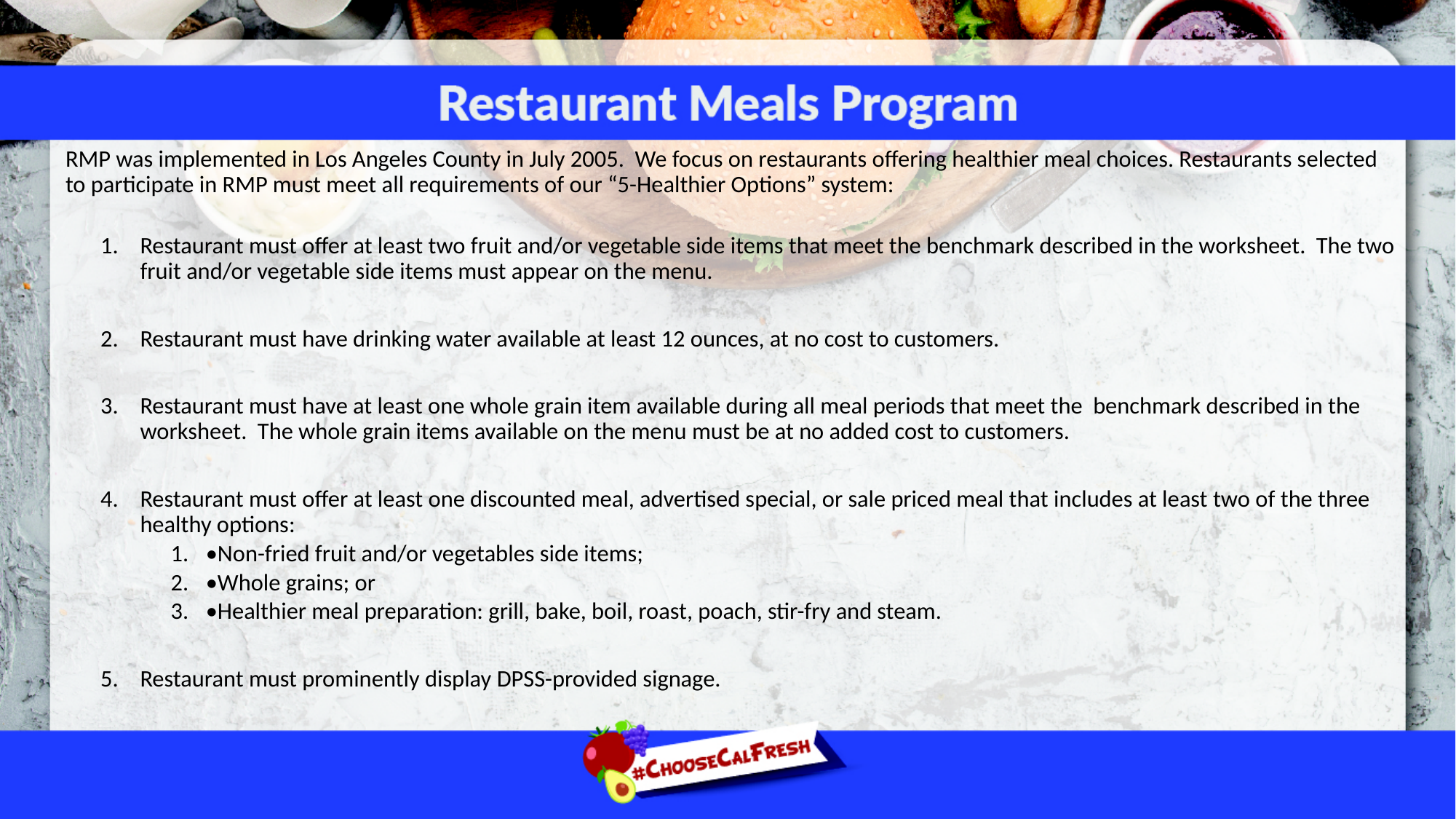

RMP was implemented in Los Angeles County in July 2005.  We focus on restaurants offering healthier meal choices. Restaurants selected to participate in RMP must meet all requirements of our “5-Healthier Options” system:

Restaurant must offer at least two fruit and/or vegetable side items that meet the benchmark described in the worksheet.  The two fruit and/or vegetable side items must appear on the menu.

Restaurant must have drinking water available at least 12 ounces, at no cost to customers.

Restaurant must have at least one whole grain item available during all meal periods that meet the  benchmark described in the worksheet.  The whole grain items available on the menu must be at no added cost to customers.

Restaurant must offer at least one discounted meal, advertised special, or sale priced meal that includes at least two of the three healthy options:
•Non-fried fruit and/or vegetables side items;
•Whole grains; or
•Healthier meal preparation: grill, bake, boil, roast, poach, stir-fry and steam.

Restaurant must prominently display DPSS-provided signage.